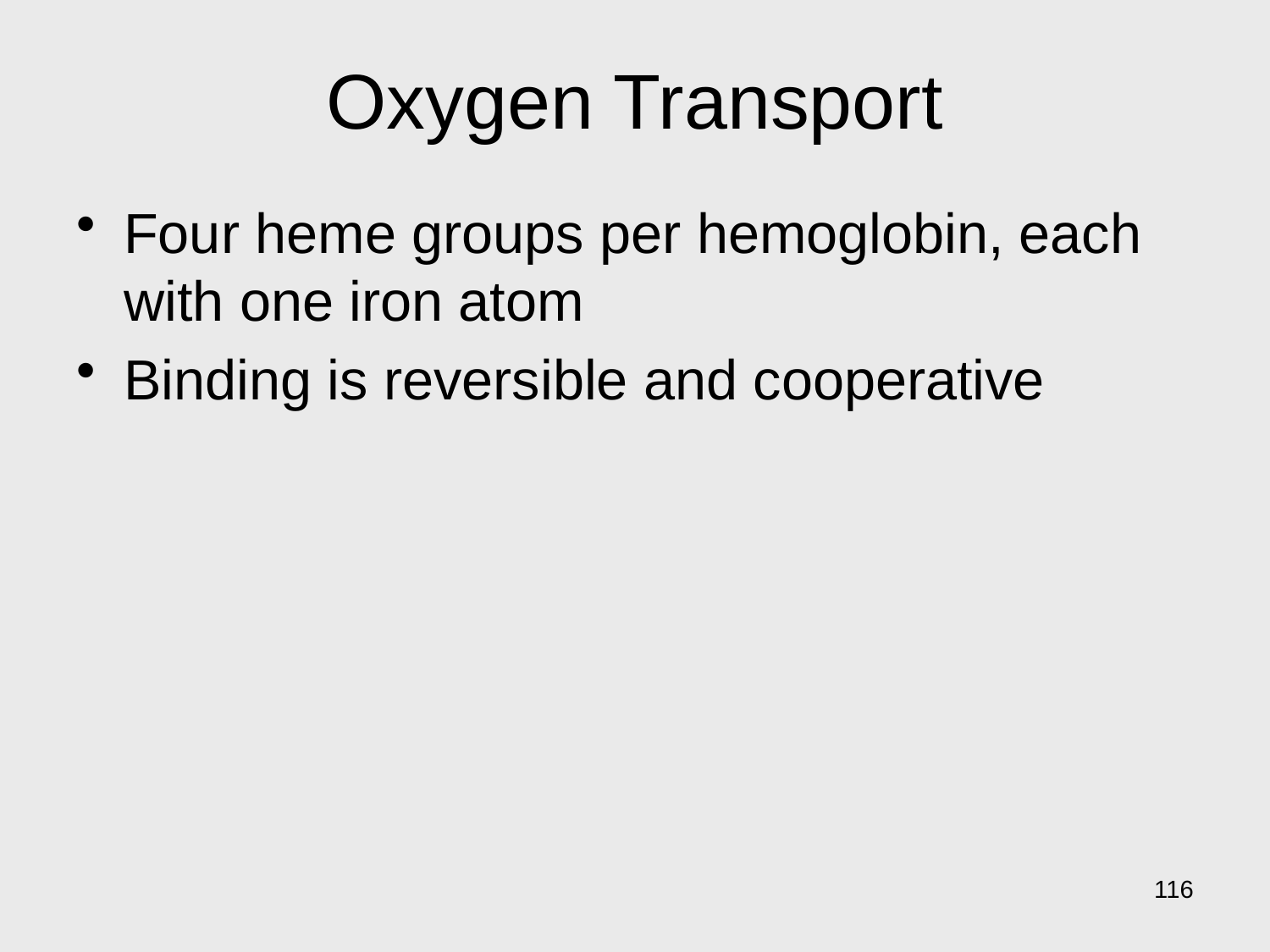

# Oxygen Transport
Four heme groups per hemoglobin, each with one iron atom
Binding is reversible and cooperative
116